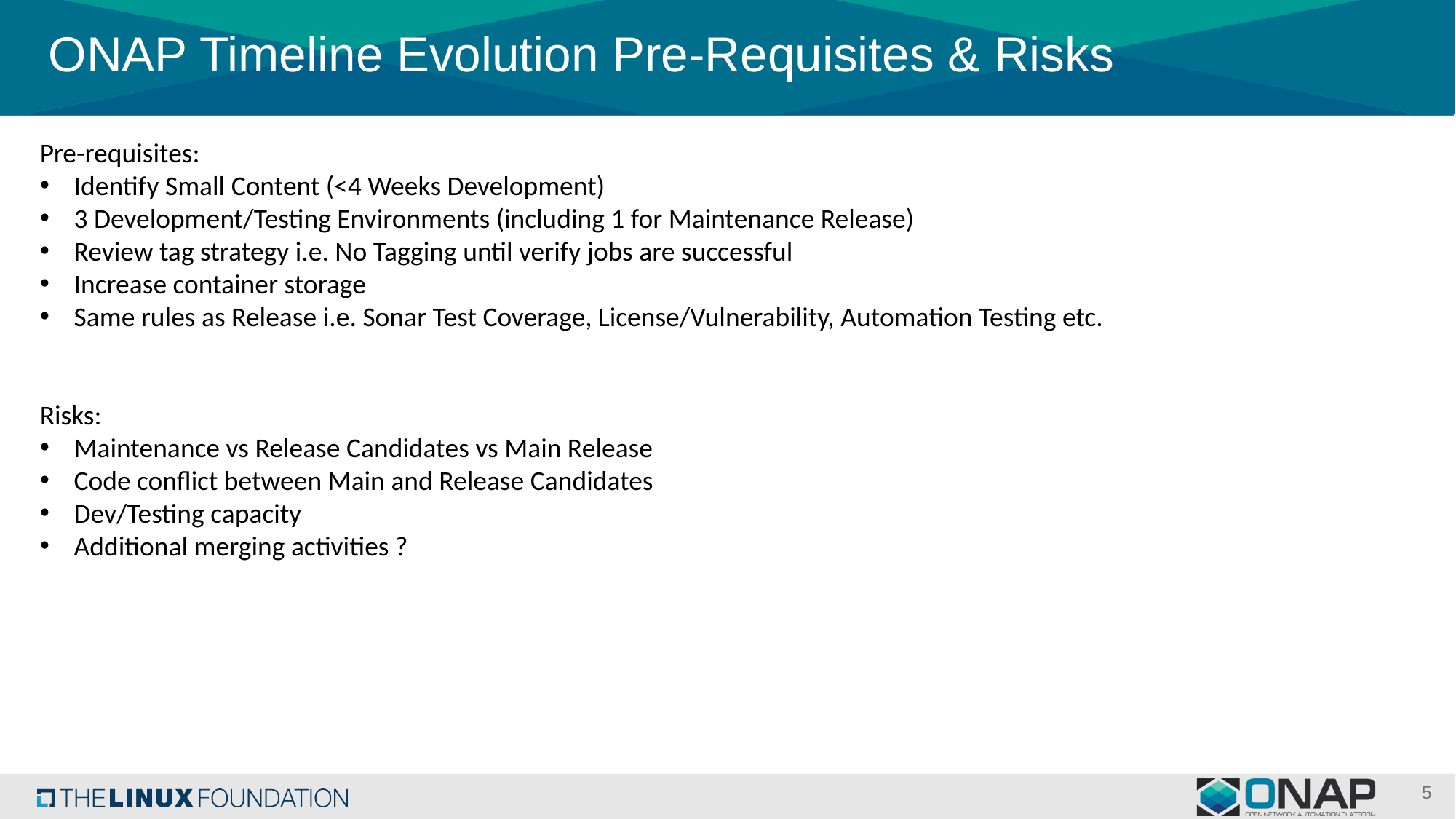

# ONAP Timeline Evolution Pre-Requisites & Risks
Pre-requisites:
Identify Small Content (<4 Weeks Development)
3 Development/Testing Environments (including 1 for Maintenance Release)
Review tag strategy i.e. No Tagging until verify jobs are successful
Increase container storage
Same rules as Release i.e. Sonar Test Coverage, License/Vulnerability, Automation Testing etc.

Risks:
Maintenance vs Release Candidates vs Main Release
Code conflict between Main and Release Candidates
Dev/Testing capacity
Additional merging activities ?

OPEN-O
5